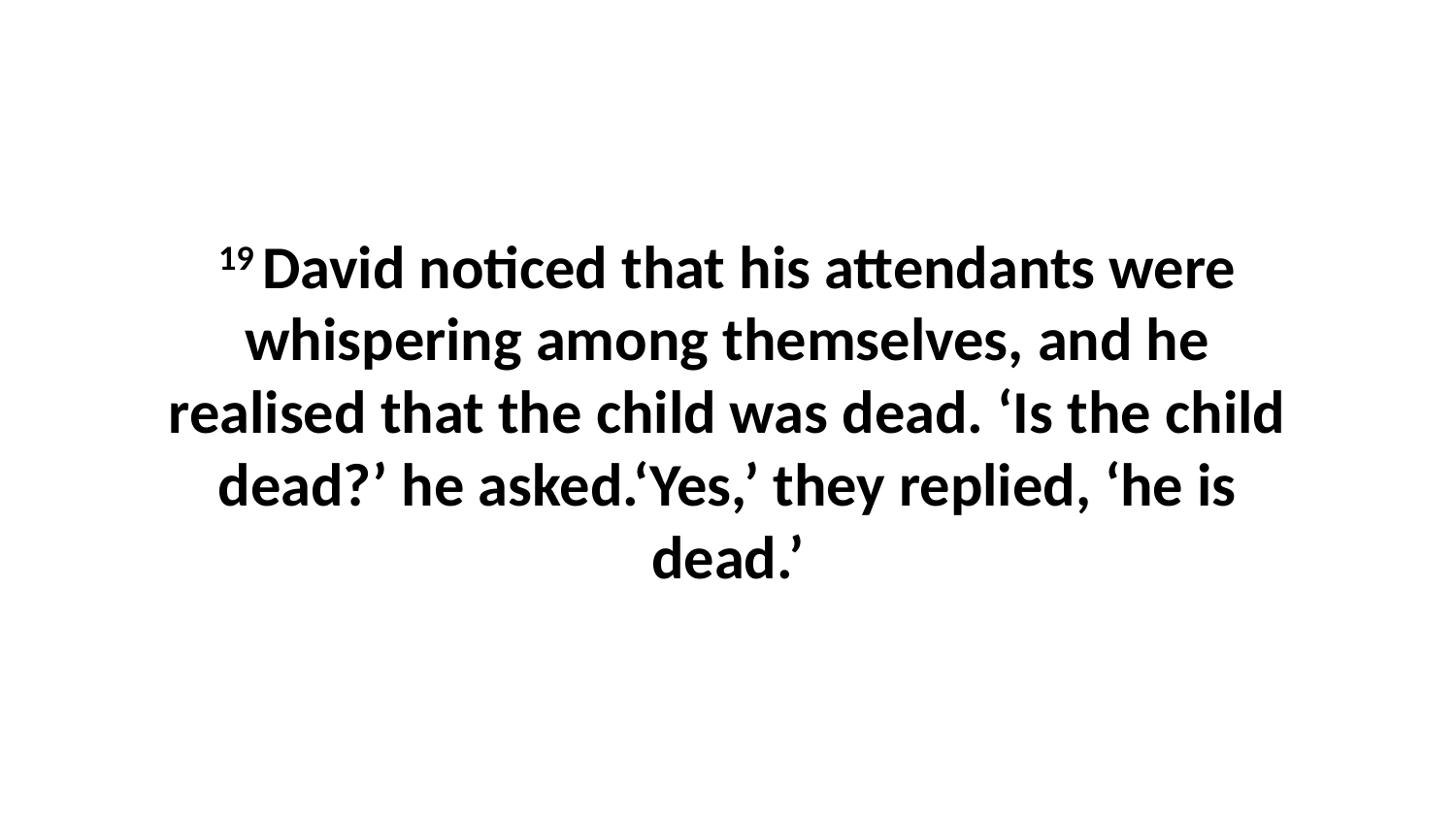

19 David noticed that his attendants were whispering among themselves, and he realised that the child was dead. ‘Is the child dead?’ he asked.‘Yes,’ they replied, ‘he is dead.’